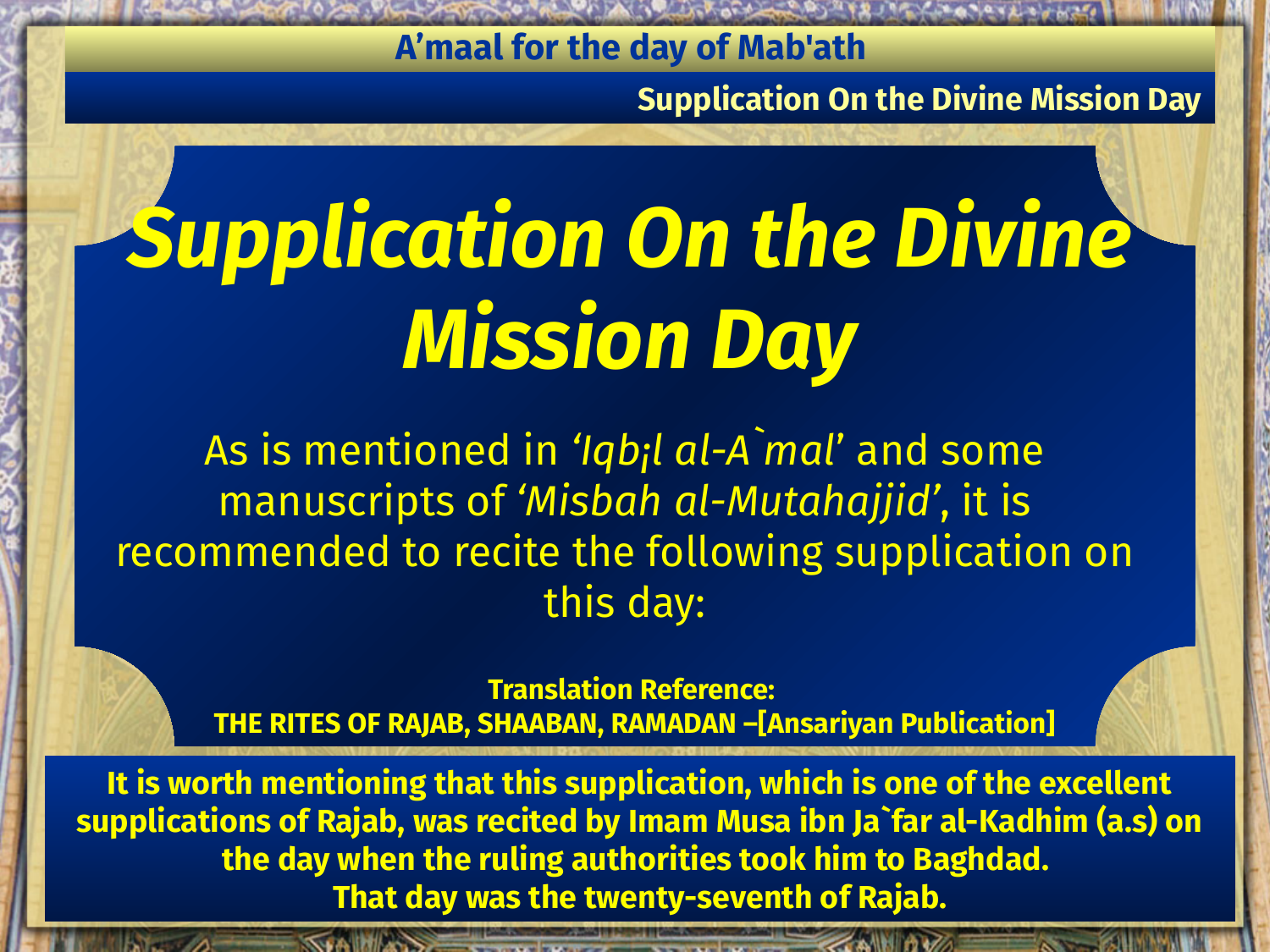

A’maal for the day of Mab'ath
Supplication On the Divine Mission Day

Supplication On the Divine Mission Day
As is mentioned in ‘Iqb¡l al-A`mal’ and some manuscripts of ‘Misbah al-Mutahajjid’, it is recommended to recite the following supplication on this day:
Translation Reference:
THE RITES OF RAJAB, SHAABAN, RAMADAN –[Ansariyan Publication]
It is worth mentioning that this supplication, which is one of the excellent supplications of Rajab, was recited by Imam Musa ibn Ja`far al-Kadhim (a.s) on the day when the ruling authorities took him to Baghdad.
That day was the twenty-seventh of Rajab.